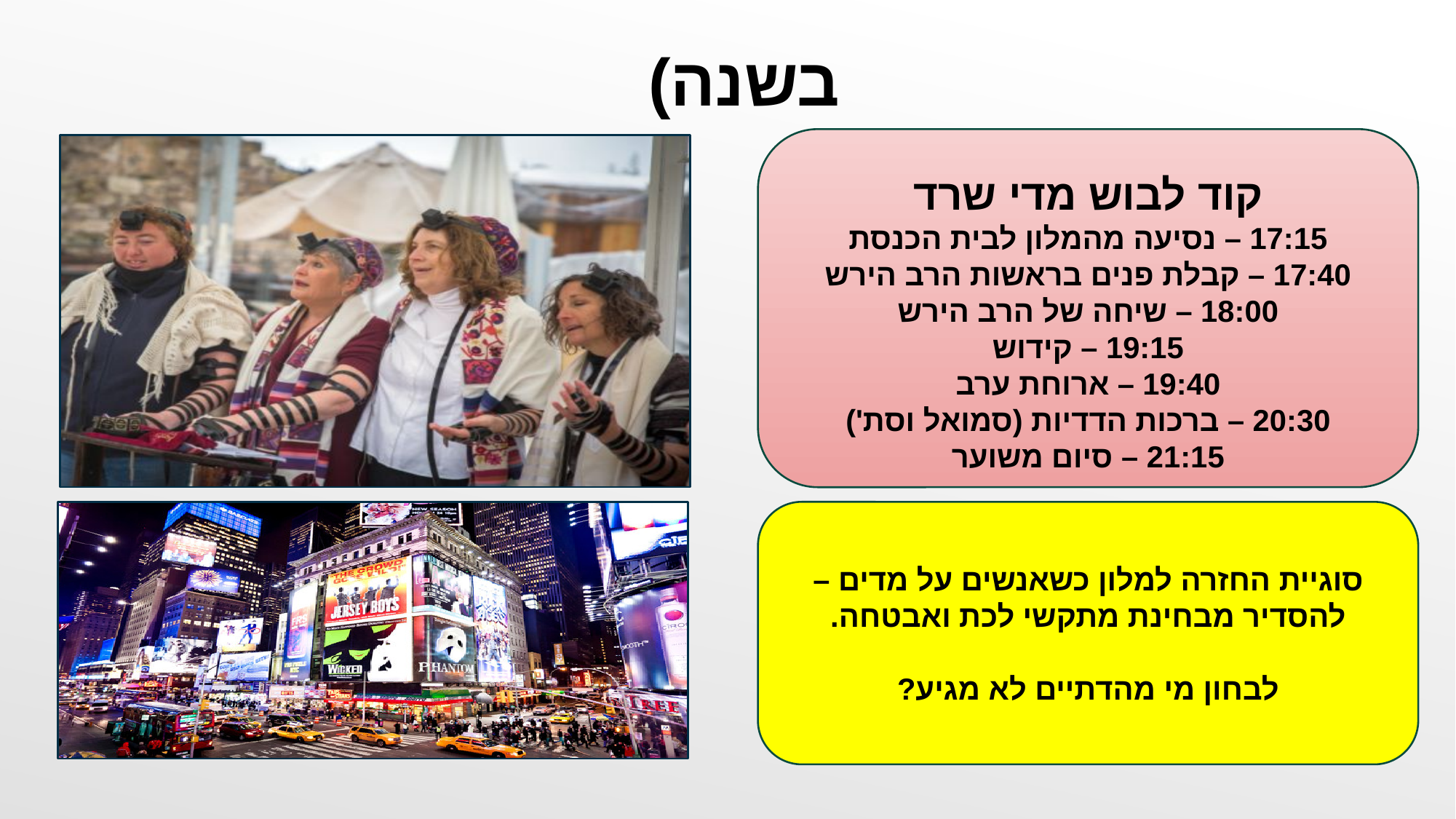

יום שישי 21/6   (היום הארוך בשנה)
קוד לבוש מדי שרד
17:15 – נסיעה מהמלון לבית הכנסת
17:40 – קבלת פנים בראשות הרב הירש
18:00 – שיחה של הרב הירש
19:15 – קידוש
19:40 – ארוחת ערב
20:30 – ברכות הדדיות (סמואל וסת')
21:15 – סיום משוער

סוגיית החזרה למלון כשאנשים על מדים – להסדיר מבחינת מתקשי לכת ואבטחה.

לבחון מי מהדתיים לא מגיע?